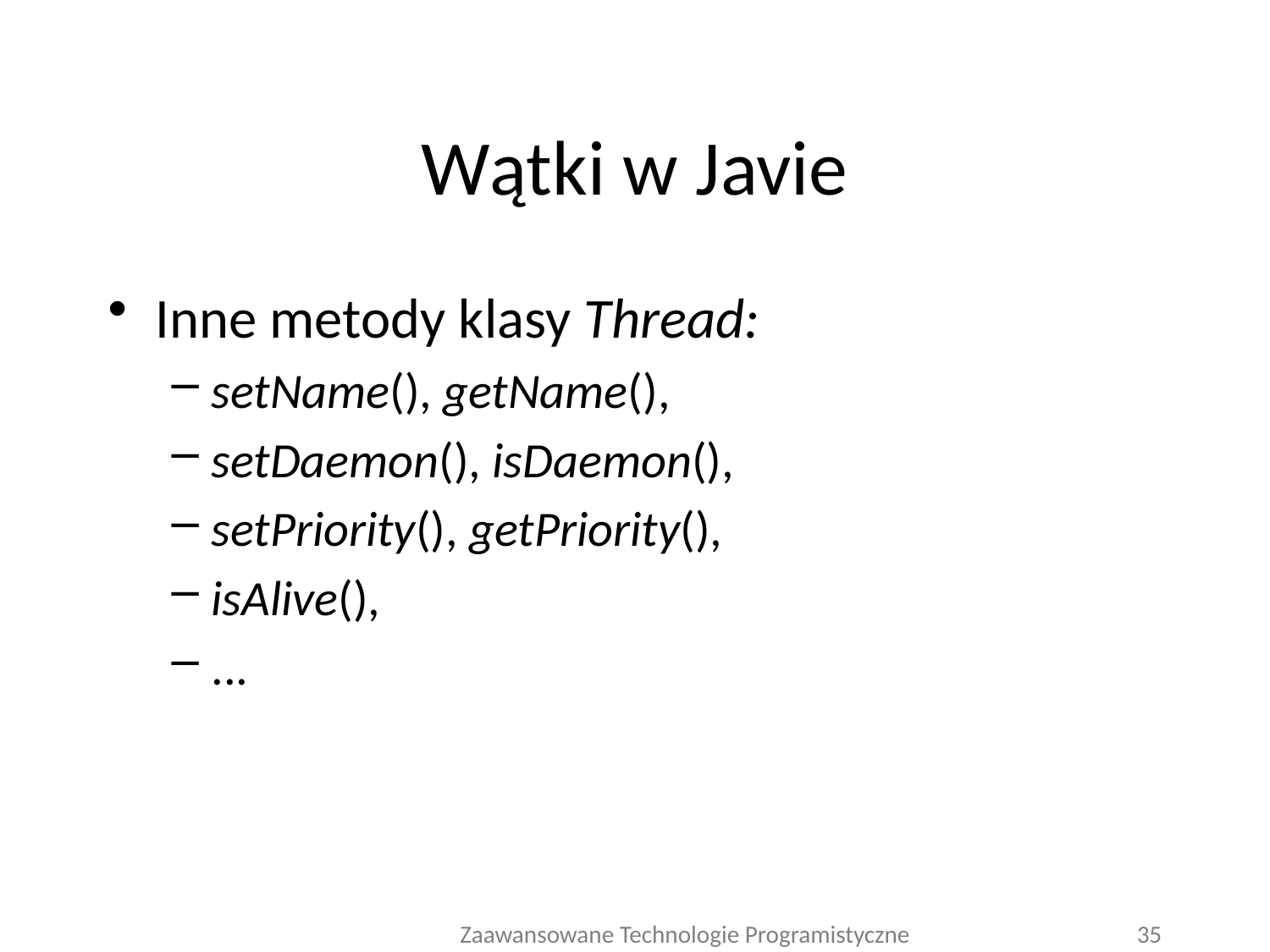

# Wątki w Javie
Inne metody klasy Thread:
setName(), getName(),
setDaemon(), isDaemon(),
setPriority(), getPriority(),
isAlive(),
...
Zaawansowane Technologie Programistyczne
35